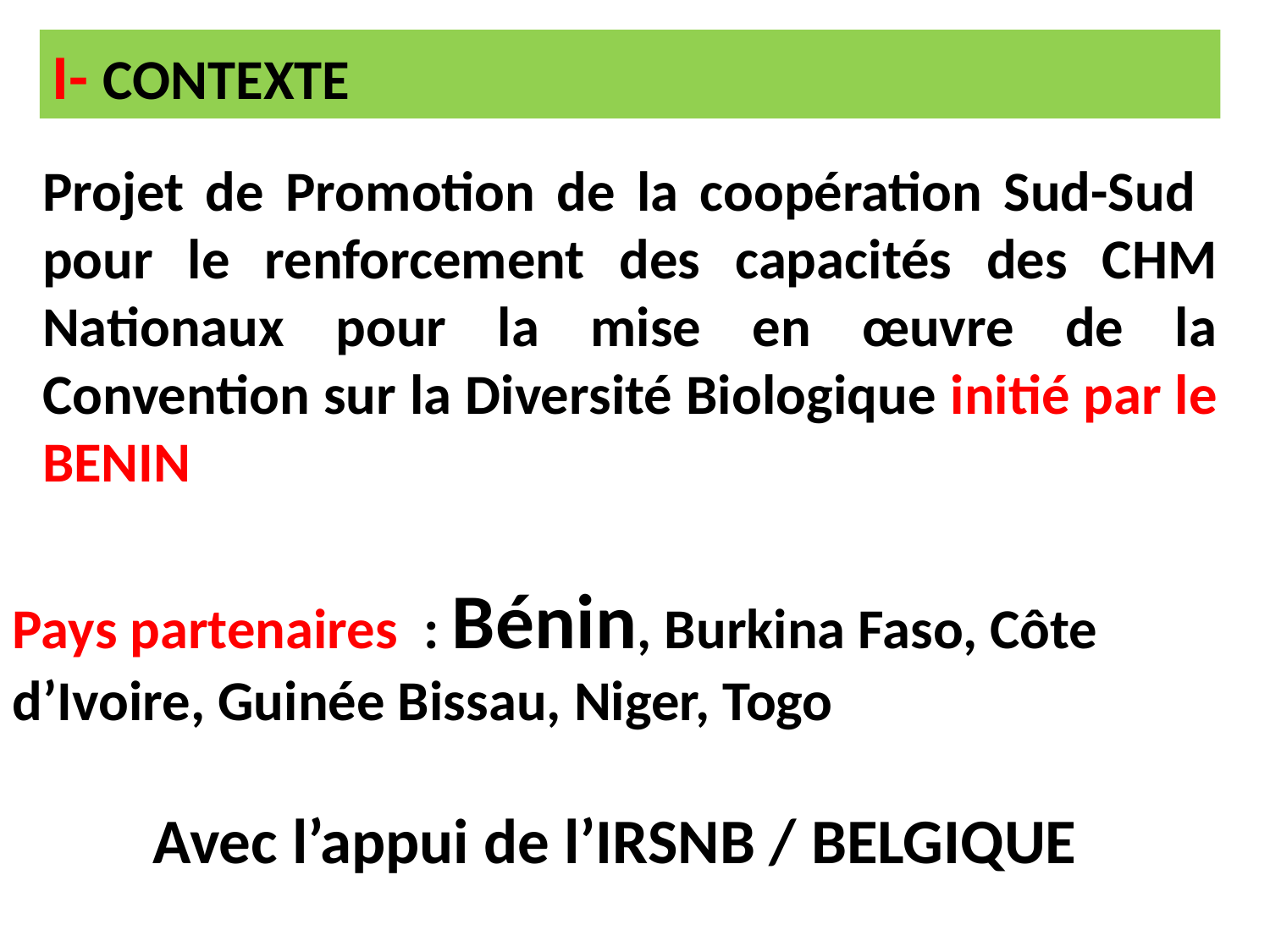

I- CONTEXTE
Projet de Promotion de la coopération Sud-Sud  pour le renforcement des capacités des CHM Nationaux pour la mise en œuvre de la Convention sur la Diversité Biologique initié par le BENIN
Pays partenaires  : Bénin, Burkina Faso, Côte d’Ivoire, Guinée Bissau, Niger, Togo

Avec l’appui de l’IRSNB / BELGIQUE